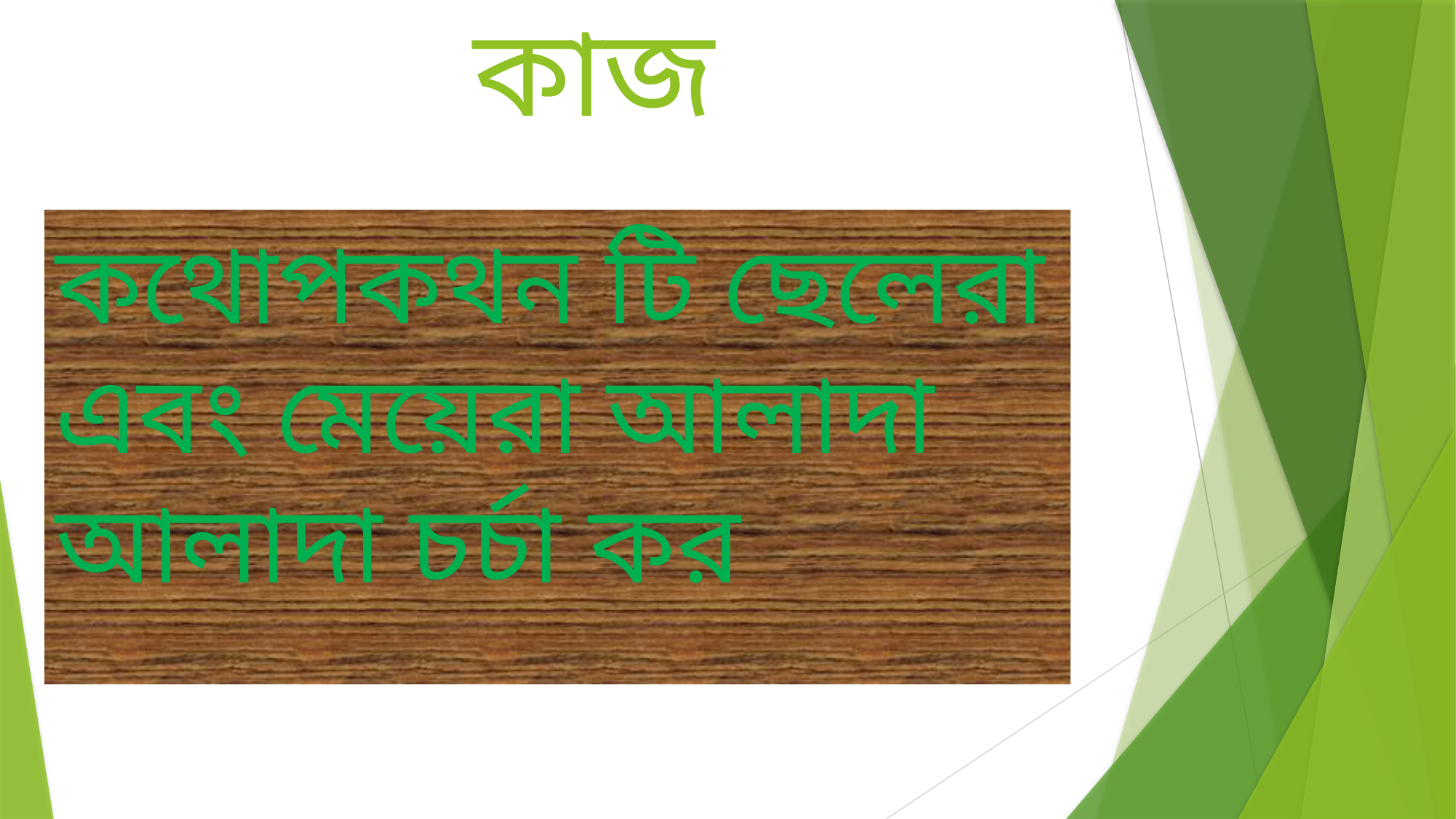

# عمل جمع=দলীয় কাজ
কথোপকথন টি ছেলেরা এবং মেয়েরা আলাদা আলাদা চর্চা কর